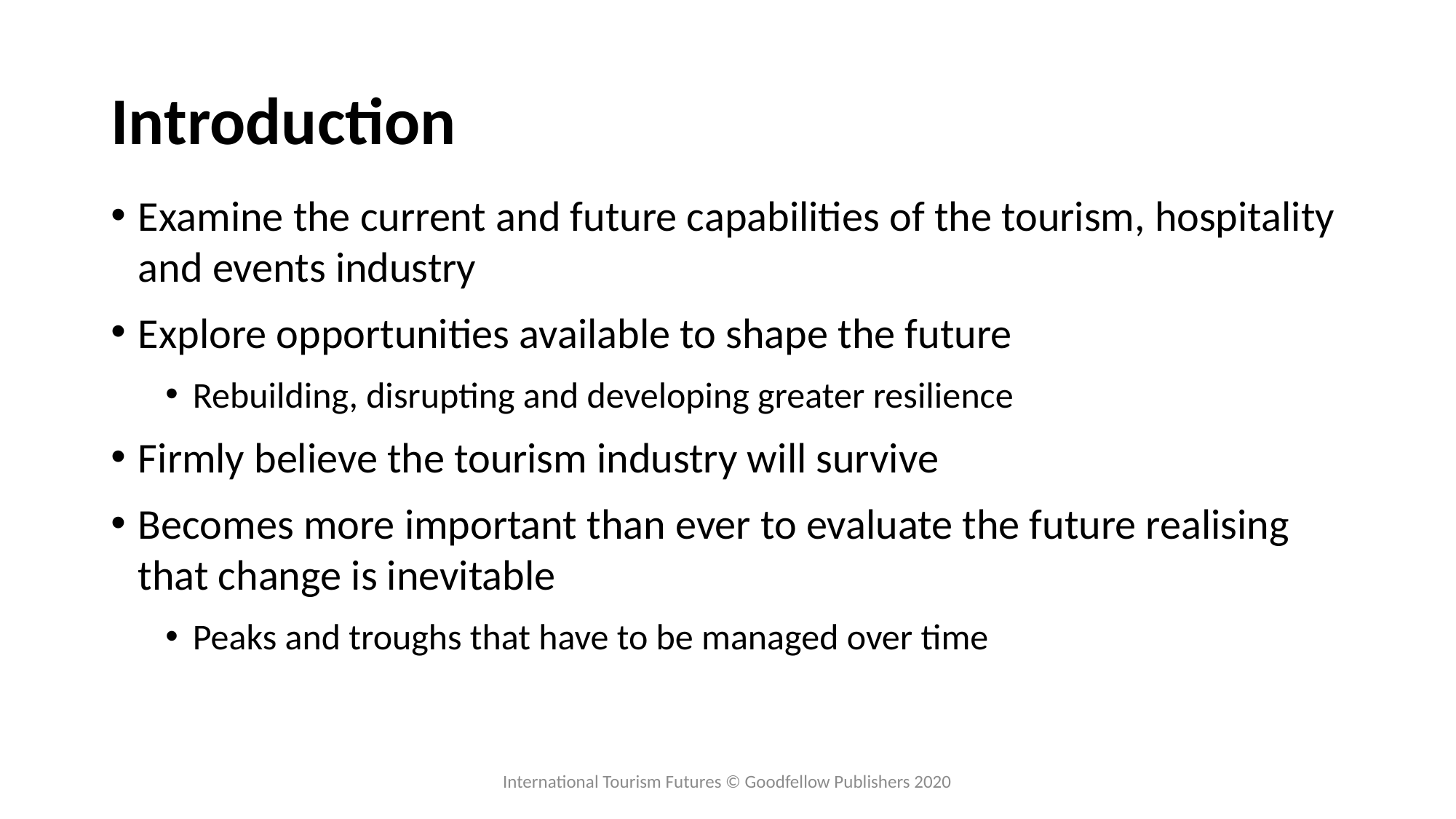

# Introduction
Examine the current and future capabilities of the tourism, hospitality and events industry
Explore opportunities available to shape the future
Rebuilding, disrupting and developing greater resilience
Firmly believe the tourism industry will survive
Becomes more important than ever to evaluate the future realising that change is inevitable
Peaks and troughs that have to be managed over time

International Tourism Futures © Goodfellow Publishers 2020